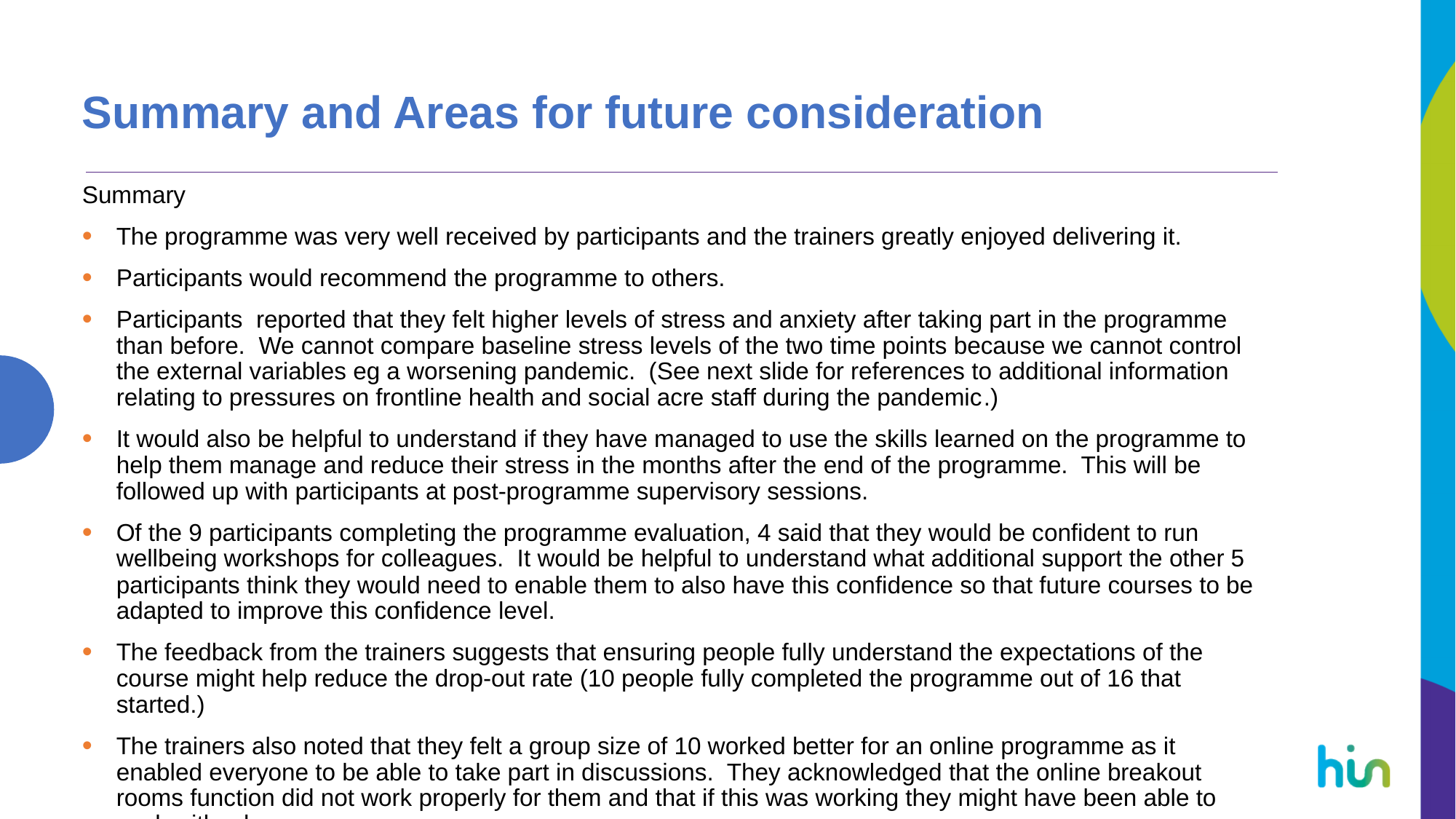

# Summary and Areas for future consideration
Summary
The programme was very well received by participants and the trainers greatly enjoyed delivering it.
Participants would recommend the programme to others.
Participants  reported that they felt higher levels of stress and anxiety after taking part in the programme than before.  We cannot compare baseline stress levels of the two time points because we cannot control the external variables eg a worsening pandemic.  (See next slide for references to additional information relating to pressures on frontline health and social acre staff during the pandemic.)
It would also be helpful to understand if they have managed to use the skills learned on the programme to help them manage and reduce their stress in the months after the end of the programme.  This will be followed up with participants at post-programme supervisory sessions.
Of the 9 participants completing the programme evaluation, 4 said that they would be confident to run wellbeing workshops for colleagues.  It would be helpful to understand what additional support the other 5 participants think they would need to enable them to also have this confidence so that future courses to be adapted to improve this confidence level.
The feedback from the trainers suggests that ensuring people fully understand the expectations of the course might help reduce the drop-out rate (10 people fully completed the programme out of 16 that started.)
The trainers also noted that they felt a group size of 10 worked better for an online programme as it enabled everyone to be able to take part in discussions.  They acknowledged that the online breakout rooms function did not work properly for them and that if this was working they might have been able to work with a larger group.